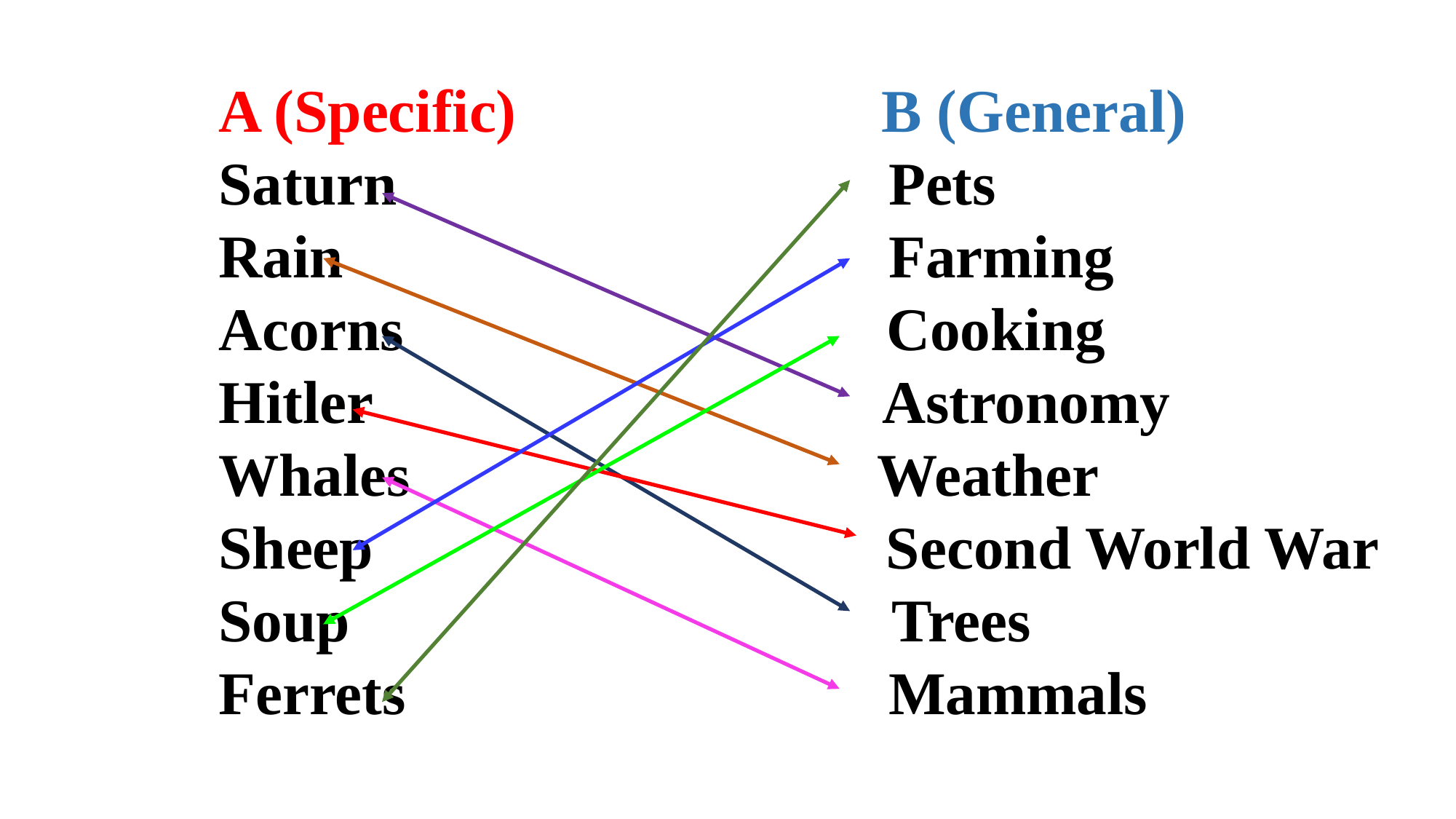

A (Specific) 		               B (General)
Saturn			    		 Pets
Rain			    		 Farming
Acorns                                Cooking
Hitler                                  Astronomy
Whales                               Weather
Sheep                                  Second World War
Soup                                    Trees
Ferrets                                Mammals